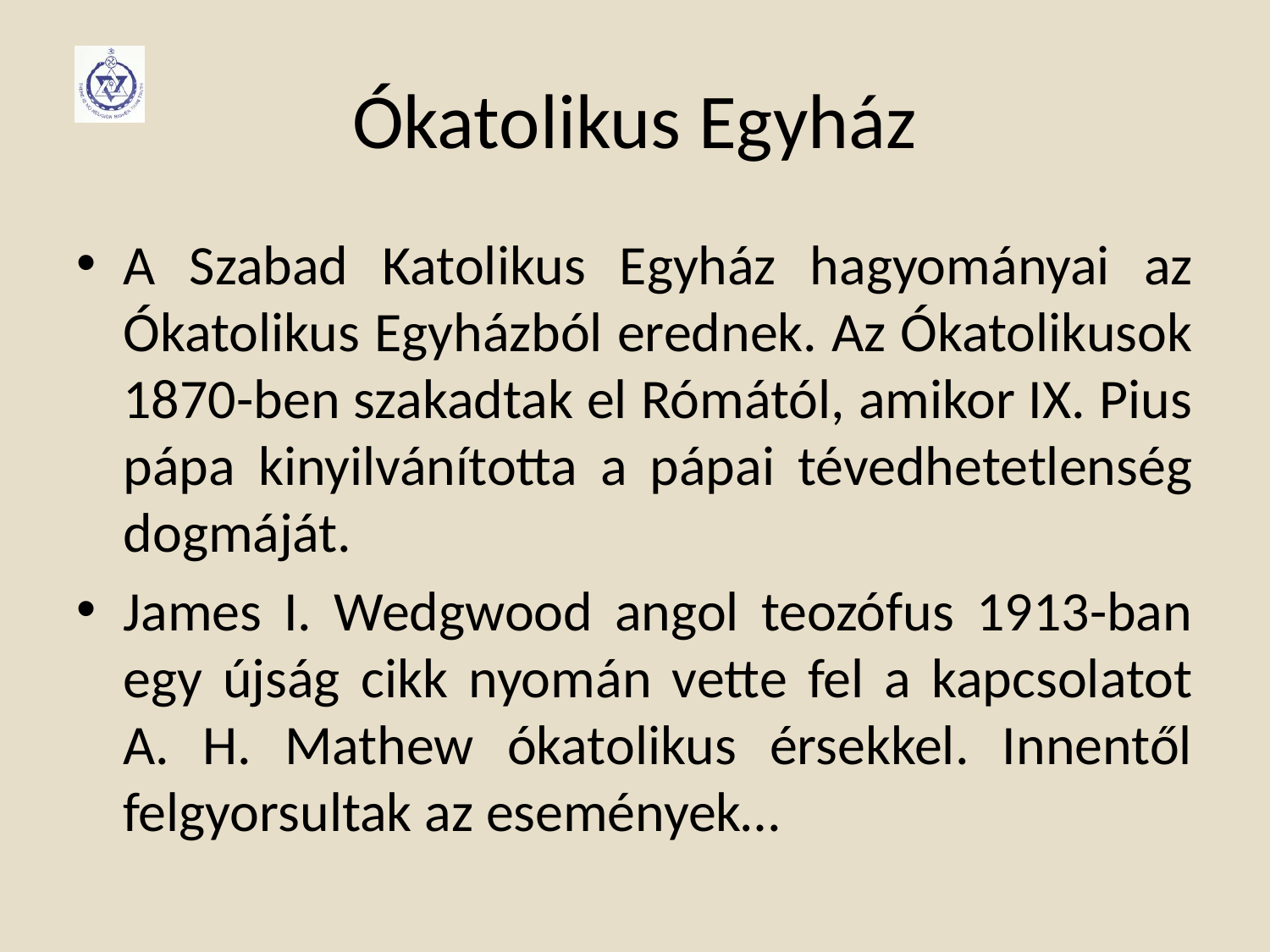

# Ókatolikus Egyház
A Szabad Katolikus Egyház hagyományai az Ókatolikus Egyházból erednek. Az Ókatolikusok 1870-ben szakadtak el Rómától, amikor IX. Pius pápa kinyilvánította a pápai tévedhetetlenség dogmáját.
James I. Wedgwood angol teozófus 1913-ban egy újság cikk nyomán vette fel a kapcsolatot A. H. Mathew ókatolikus érsekkel. Innentől felgyorsultak az események…